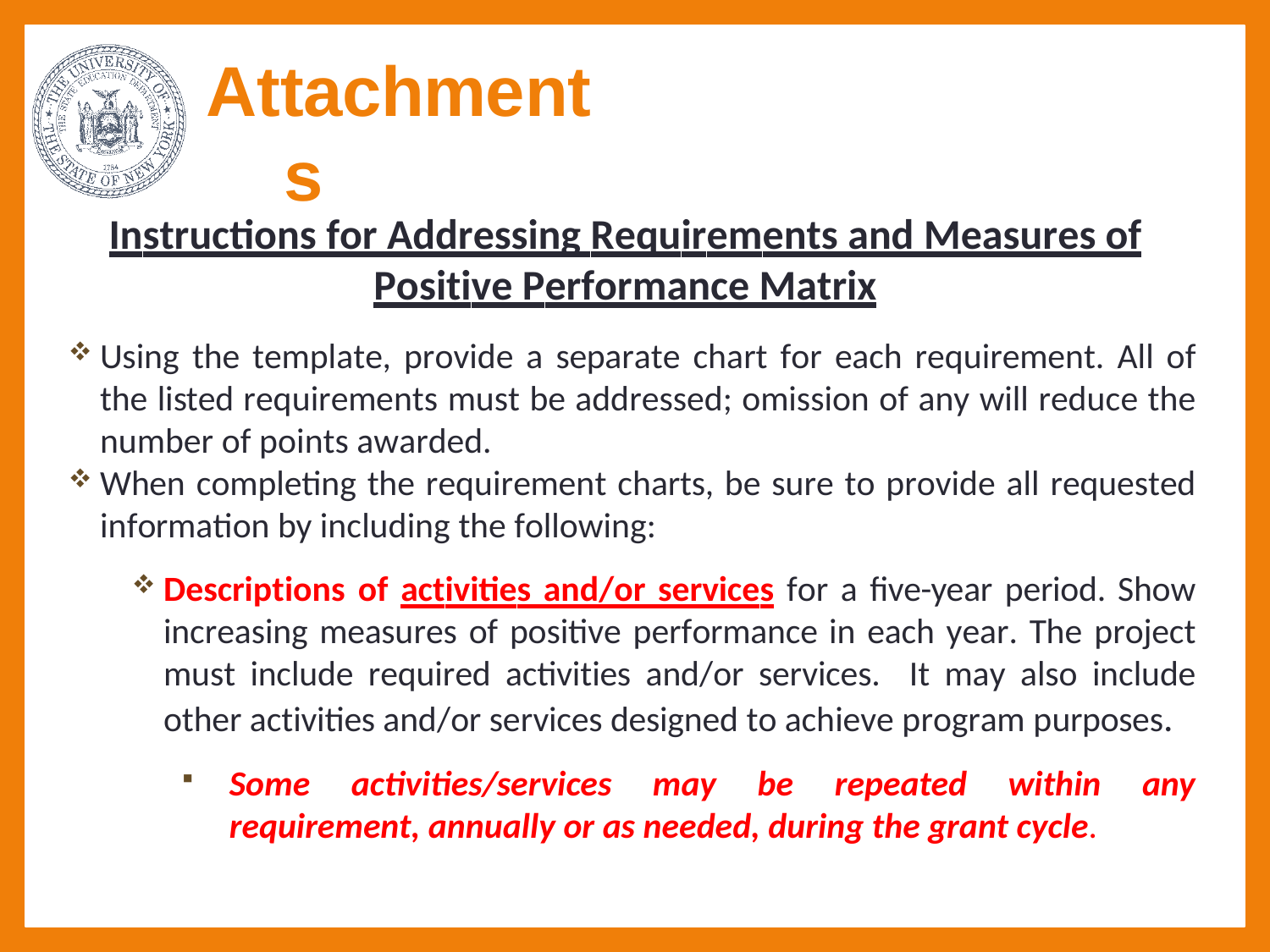

# Attachments
Instructions for Addressing Requirements and Measures of Positive Performance Matrix

Using the template, provide a separate chart for each requirement. All of the listed requirements must be addressed; omission of any will reduce the number of points awarded.
When completing the requirement charts, be sure to provide all requested information by including the following:
Descriptions of activities and/or services for a five-year period. Show increasing measures of positive performance in each year. The project must include required activities and/or services.  It may also include other activities and/or services designed to achieve program purposes.
Some activities/services may be repeated within any requirement, annually or as needed, during the grant cycle.